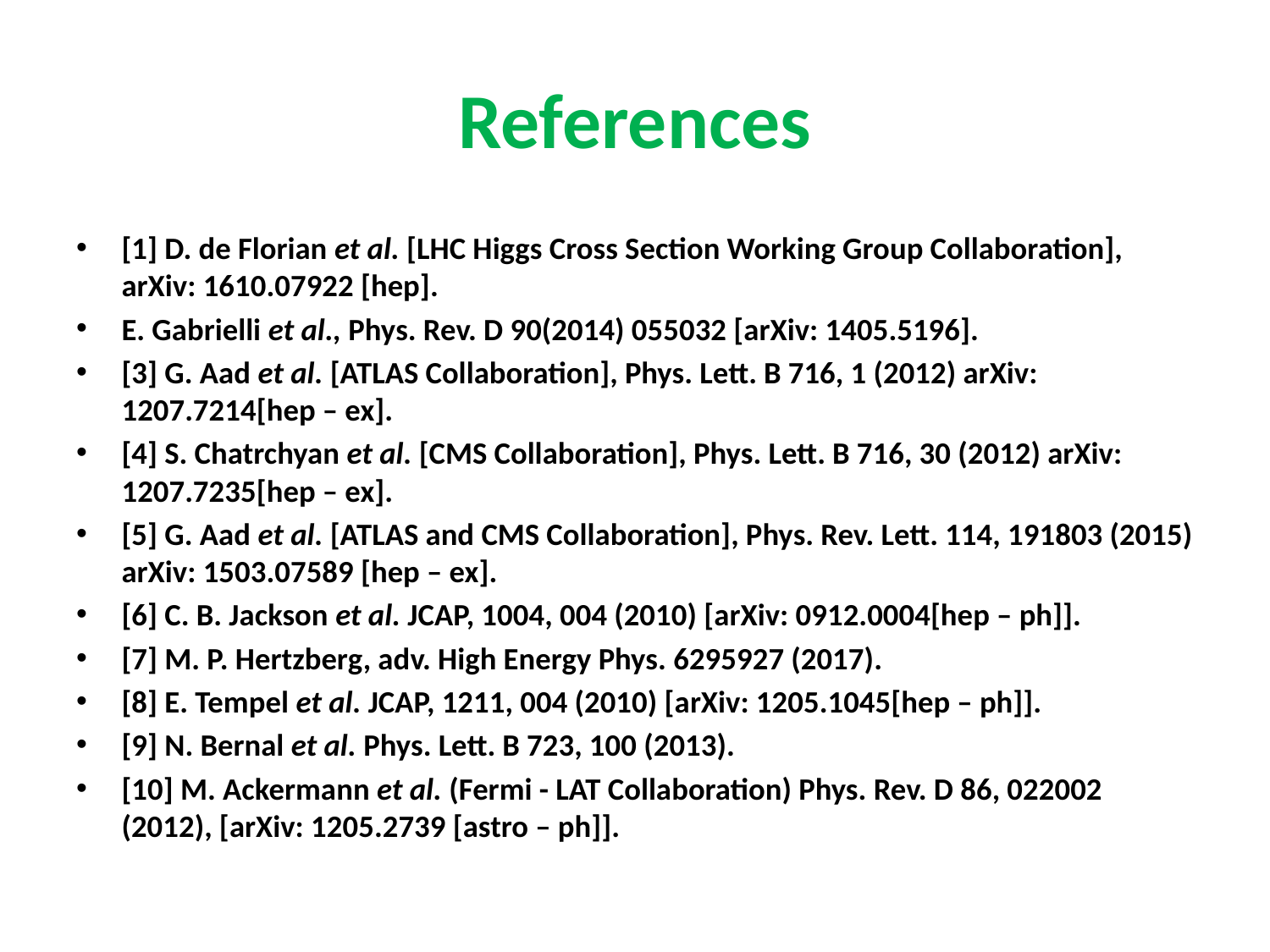

# References
[1] D. de Florian et al. [LHC Higgs Cross Section Working Group Collaboration], arXiv: 1610.07922 [hep].
E. Gabrielli et al., Phys. Rev. D 90(2014) 055032 [arXiv: 1405.5196].
[3] G. Aad et al. [ATLAS Collaboration], Phys. Lett. B 716, 1 (2012) arXiv: 1207.7214[hep – ex].
[4] S. Chatrchyan et al. [CMS Collaboration], Phys. Lett. B 716, 30 (2012) arXiv: 1207.7235[hep – ex].
[5] G. Aad et al. [ATLAS and CMS Collaboration], Phys. Rev. Lett. 114, 191803 (2015) arXiv: 1503.07589 [hep – ex].
[6] C. B. Jackson et al. JCAP, 1004, 004 (2010) [arXiv: 0912.0004[hep – ph]].
[7] M. P. Hertzberg, adv. High Energy Phys. 6295927 (2017).
[8] E. Tempel et al. JCAP, 1211, 004 (2010) [arXiv: 1205.1045[hep – ph]].
[9] N. Bernal et al. Phys. Lett. B 723, 100 (2013).
[10] M. Ackermann et al. (Fermi - LAT Collaboration) Phys. Rev. D 86, 022002 (2012), [arXiv: 1205.2739 [astro – ph]].